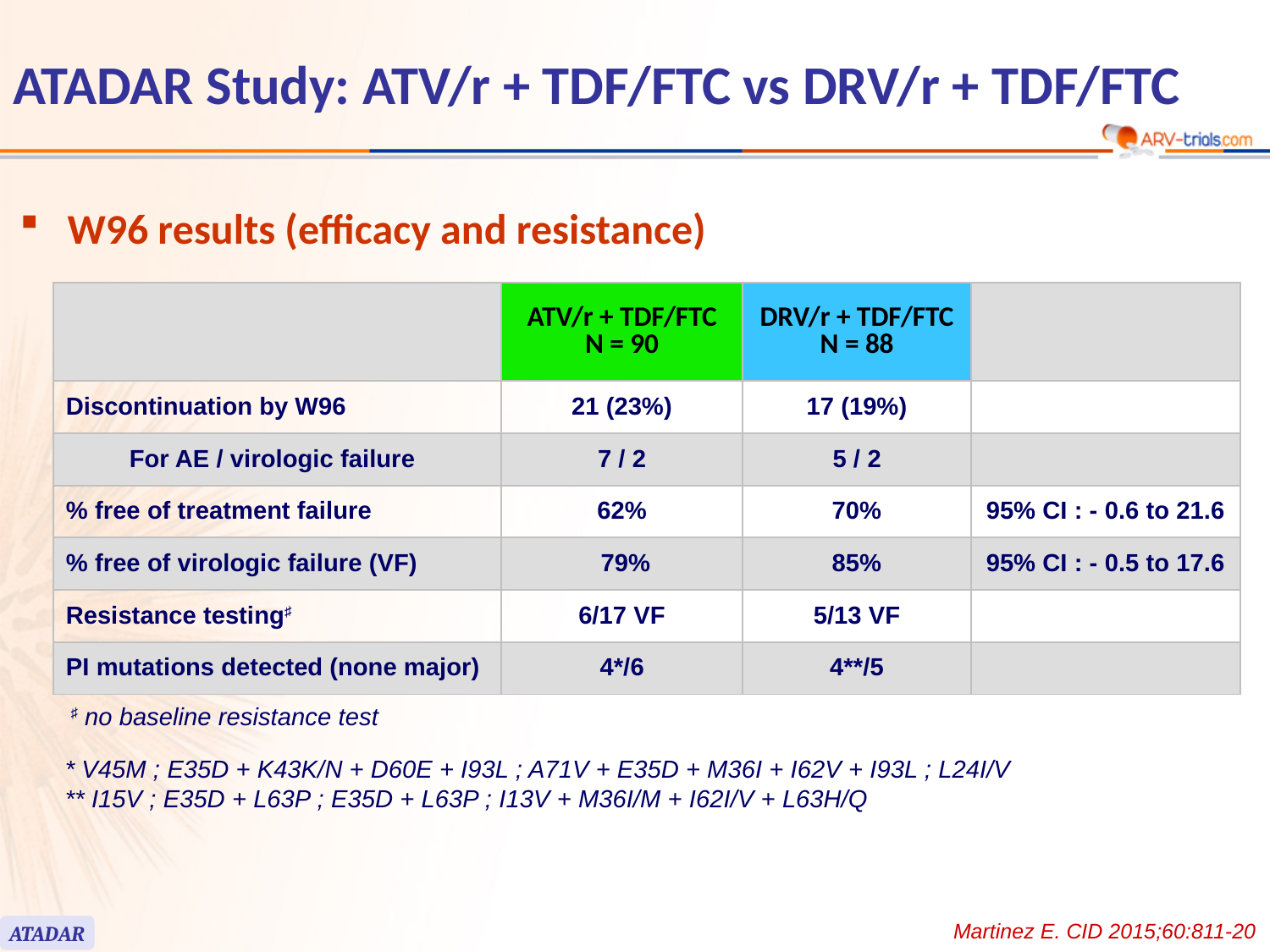

ATADAR Study: ATV/r + TDF/FTC vs DRV/r + TDF/FTC
W96 results (efficacy and resistance)
|  | ATV/r + TDF/FTC N = 90 | DRV/r + TDF/FTC N = 88 |  |
| --- | --- | --- | --- |
| Discontinuation by W96 | 21 (23%) | 17 (19%) |  |
| For AE / virologic failure | 7 / 2 | 5 / 2 |  |
| % free of treatment failure | 62% | 70% | 95% CI : - 0.6 to 21.6 |
| % free of virologic failure (VF) | 79% | 85% | 95% CI : - 0.5 to 17.6 |
| Resistance testing♯ | 6/17 VF | 5/13 VF |  |
| PI mutations detected (none major) | 4\*/6 | 4\*\*/5 |  |
♯ no baseline resistance test
* V45M ; E35D + K43K/N + D60E + I93L ; A71V + E35D + M36I + I62V + I93L ; L24I/V
** I15V ; E35D + L63P ; E35D + L63P ; I13V + M36I/M + I62I/V + L63H/Q
Martinez E. CID 2015;60:811-20
ATADAR